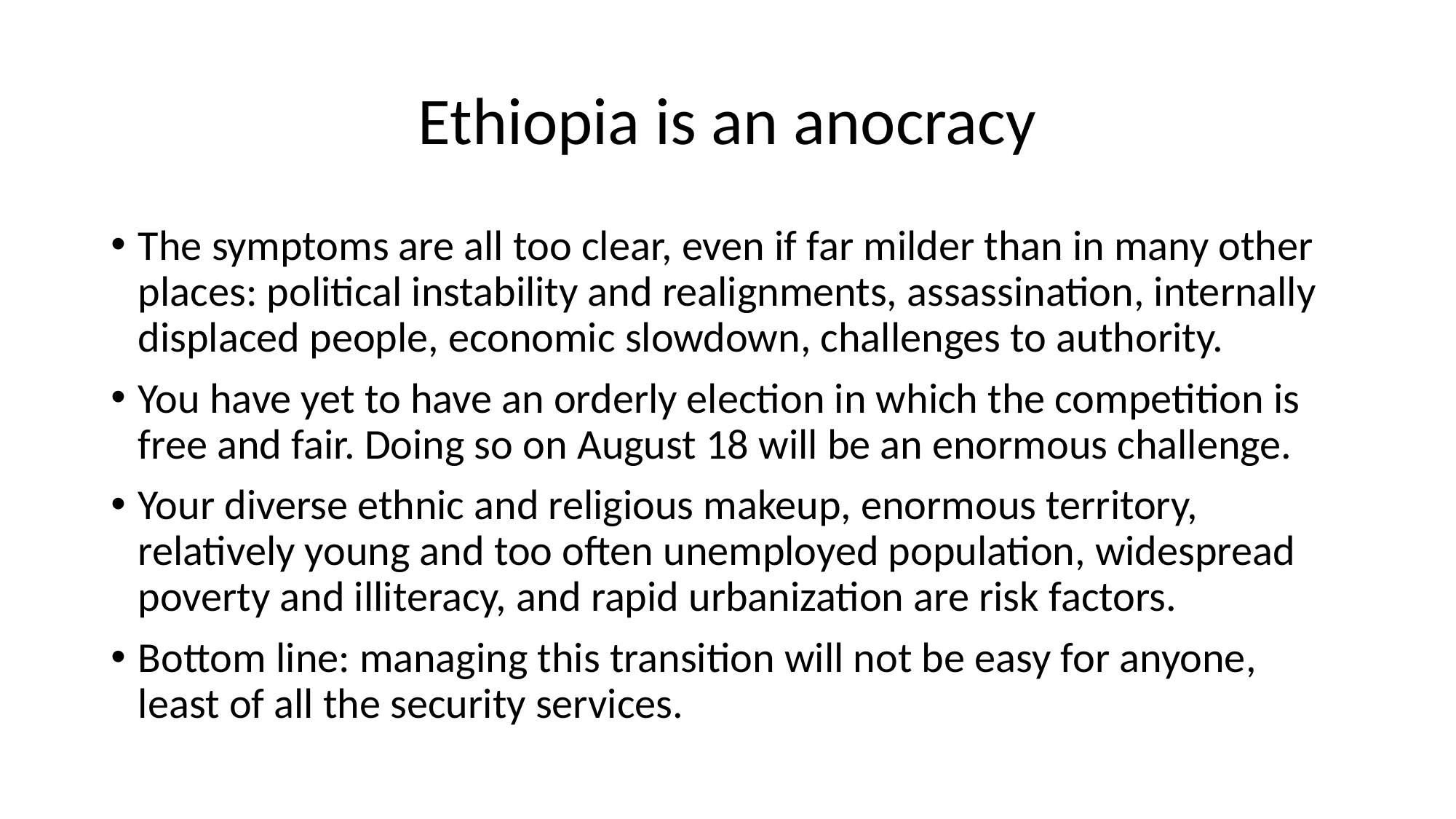

# Ethiopia is an anocracy
The symptoms are all too clear, even if far milder than in many other places: political instability and realignments, assassination, internally displaced people, economic slowdown, challenges to authority.
You have yet to have an orderly election in which the competition is free and fair. Doing so on August 18 will be an enormous challenge.
Your diverse ethnic and religious makeup, enormous territory, relatively young and too often unemployed population, widespread poverty and illiteracy, and rapid urbanization are risk factors.
Bottom line: managing this transition will not be easy for anyone, least of all the security services.